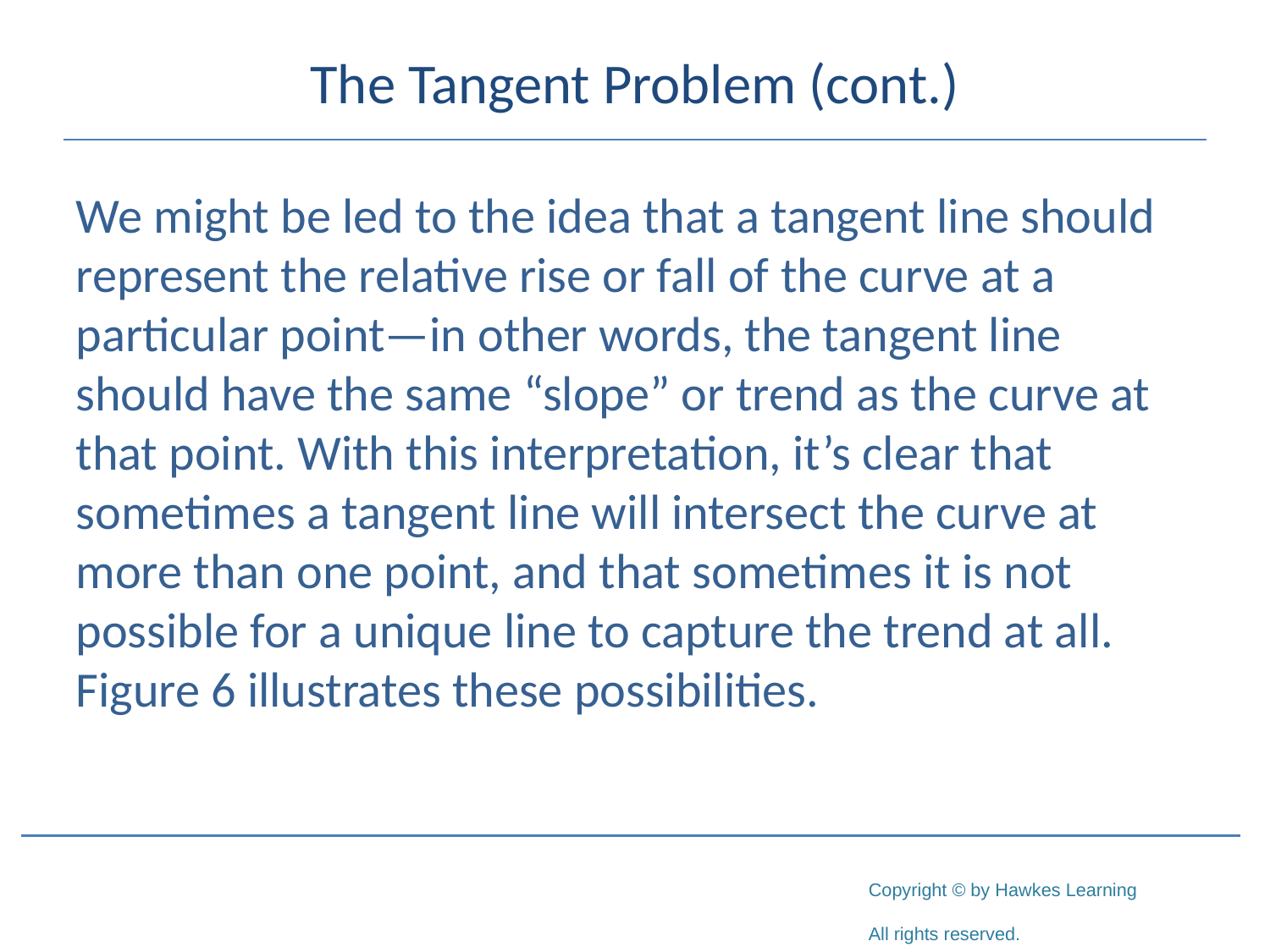

# The Tangent Problem (cont.)
We might be led to the idea that a tangent line should represent the relative rise or fall of the curve at a particular point—in other words, the tangent line should have the same “slope” or trend as the curve at that point. With this interpretation, it’s clear that sometimes a tangent line will intersect the curve at more than one point, and that sometimes it is not possible for a unique line to capture the trend at all. Figure 6 illustrates these possibilities.